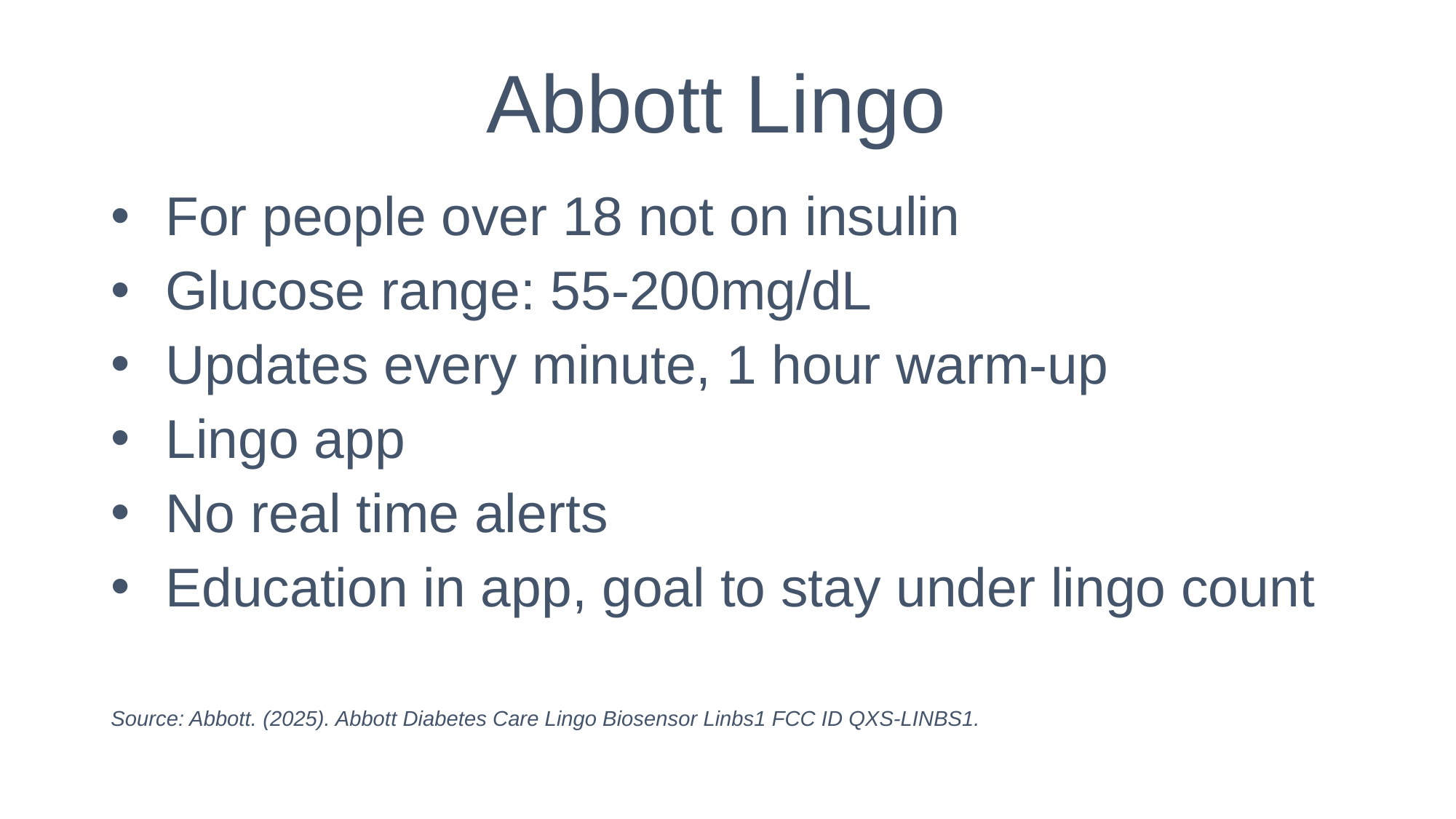

# Abbott Lingo
For people over 18 not on insulin
Glucose range: 55-200mg/dL
Updates every minute, 1 hour warm-up
Lingo app
No real time alerts
Education in app, goal to stay under lingo count

Source: Abbott. (2025). Abbott Diabetes Care Lingo Biosensor Linbs1 FCC ID QXS-LINBS1.